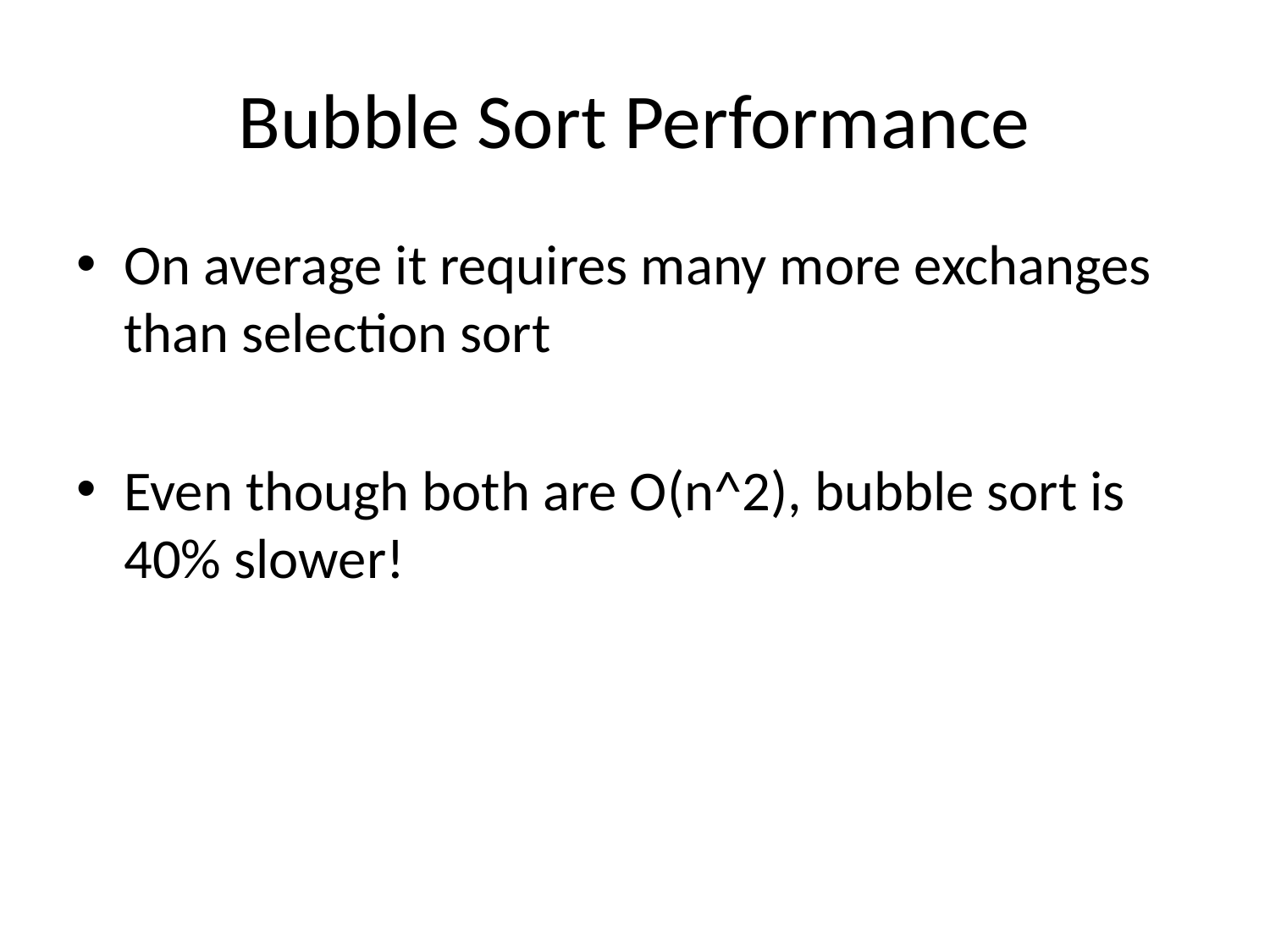

# Bubble Sort Performance
On average it requires many more exchanges than selection sort

Even though both are O(n^2), bubble sort is 40% slower!